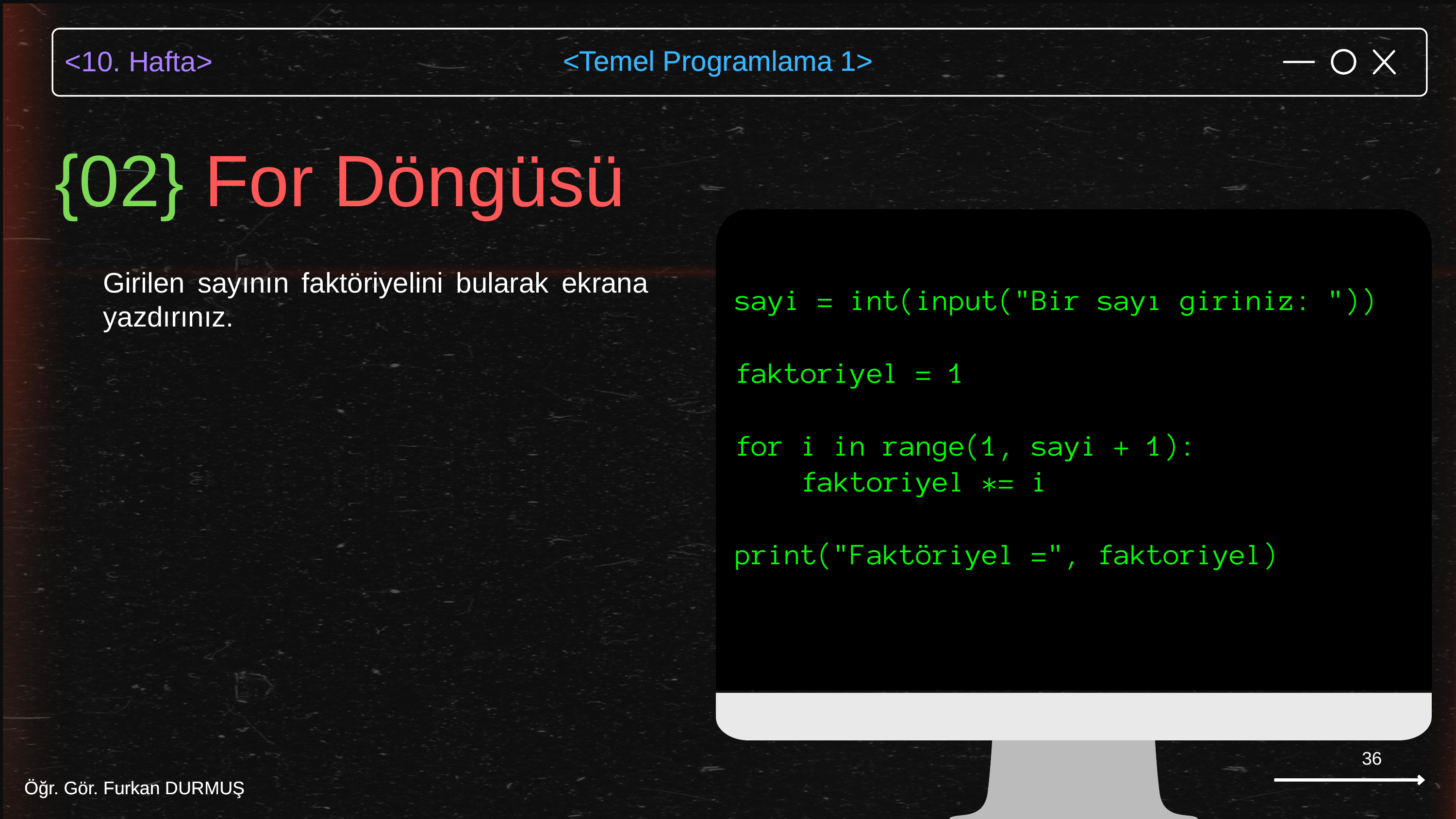

<Temel Programlama 1>

Öğr. Gör. Furkan DURMUŞ
{02} For Döngüsü

sayi = int(input("Bir sayı giriniz: "))

faktoriyel = 1

for i in range(1, sayi + 1):
    faktoriyel *= i

print("Faktöriyel =", faktoriyel)

Girilen sayının faktöriyelini bularak ekrana yazdırınız.
36